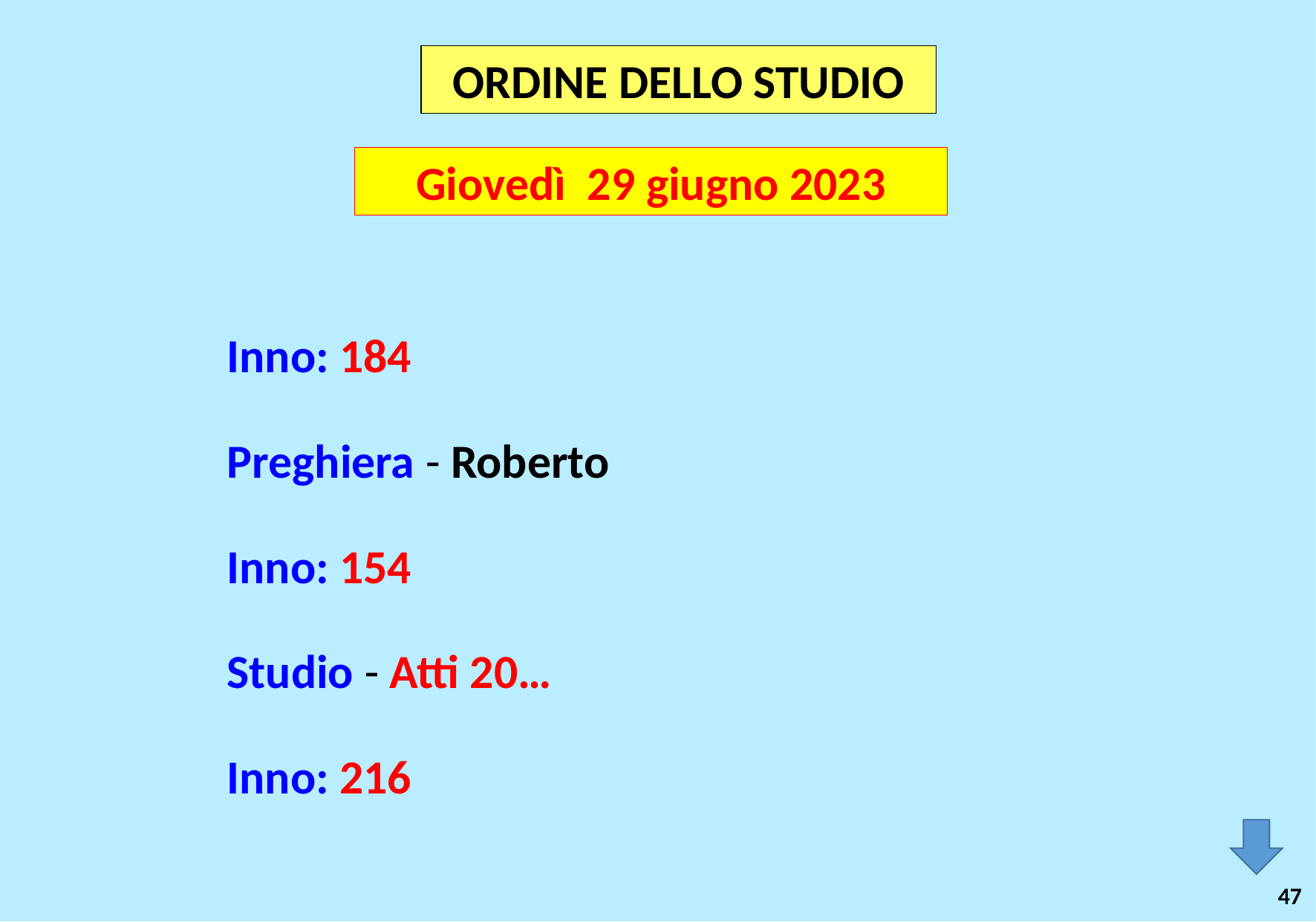

ORDINE DELLO STUDIO
Giovedì  29 giugno 2023
Inno: 184
Preghiera - Roberto
Inno: 154
Studio - Atti 20…
Inno: 216

47